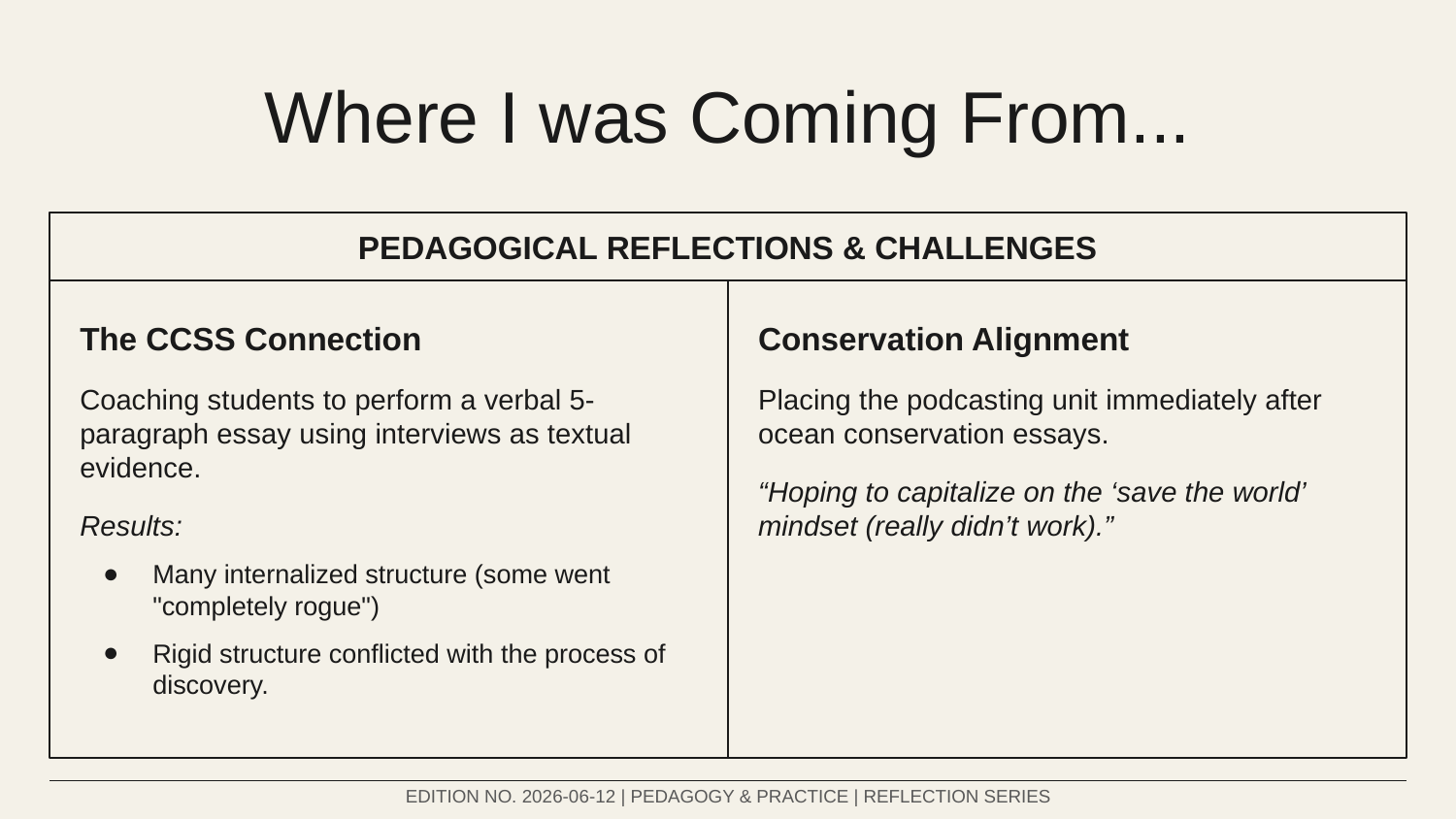

Where I was Coming From...

PEDAGOGICAL REFLECTIONS & CHALLENGES
The CCSS Connection
Coaching students to perform a verbal 5-paragraph essay using interviews as textual evidence.
Results:
Many internalized structure (some went "completely rogue")
Rigid structure conflicted with the process of discovery.
Conservation Alignment
Placing the podcasting unit immediately after ocean conservation essays.
“Hoping to capitalize on the ‘save the world’ mindset (really didn’t work).”
EDITION NO. 2026-06-12 | PEDAGOGY & PRACTICE | REFLECTION SERIES